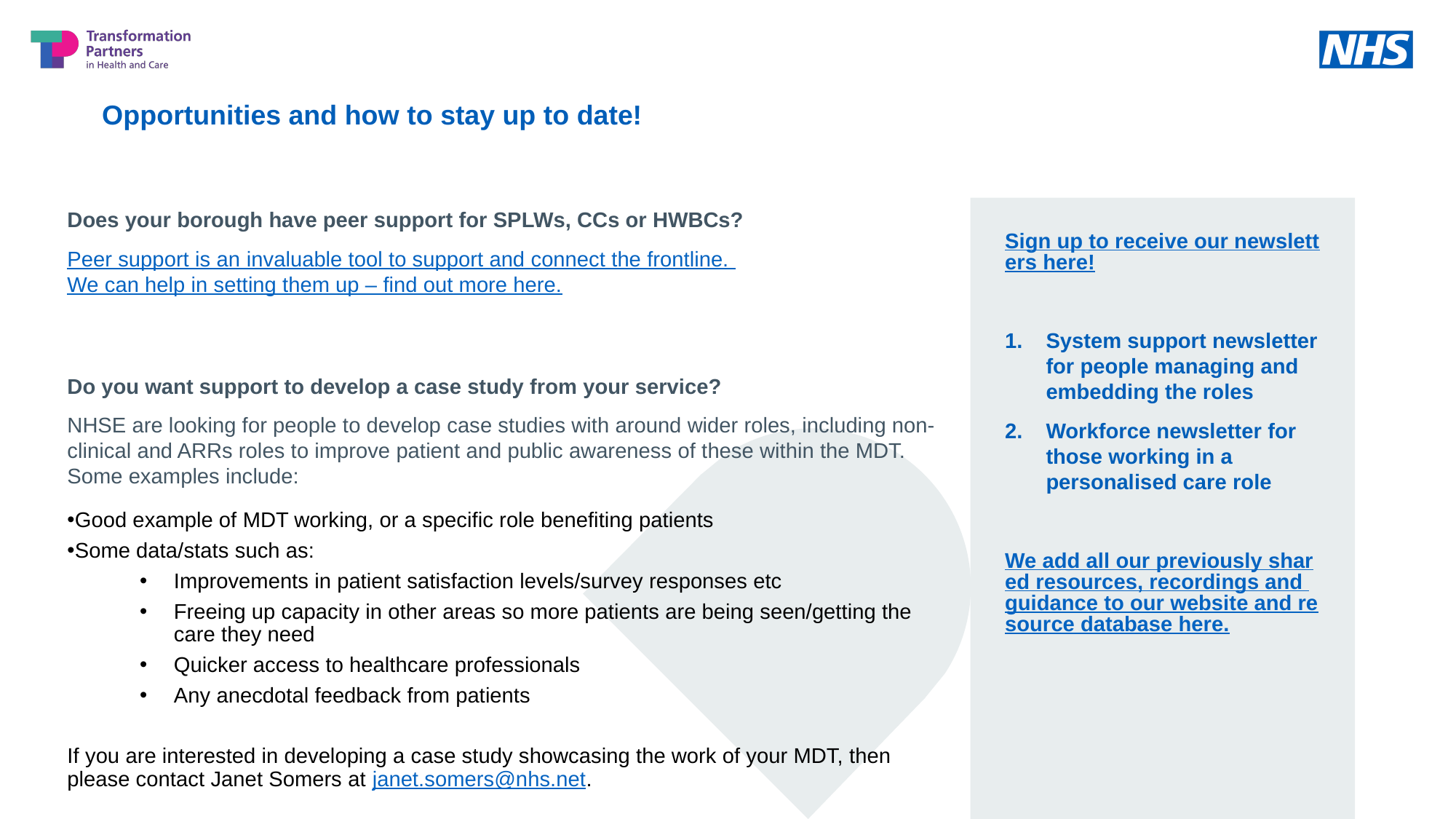

Opportunities and how to stay up to date!
Does your borough have peer support for SPLWs, CCs or HWBCs?
Peer support is an invaluable tool to support and connect the frontline. We can help in setting them up – find out more here.

Sign up to receive our newsletters here!

System support newsletter for people managing and embedding the roles
Workforce newsletter for those working in a personalised care role

We add all our previously shared resources, recordings and guidance to our website and resource database here.

Do you want support to develop a case study from your service?
NHSE are looking for people to develop case studies with around wider roles, including non-clinical and ARRs roles to improve patient and public awareness of these within the MDT. Some examples include:
Good example of MDT working, or a specific role benefiting patients
Some data/stats such as:
Improvements in patient satisfaction levels/survey responses etc
Freeing up capacity in other areas so more patients are being seen/getting the care they need
Quicker access to healthcare professionals
Any anecdotal feedback from patients

If you are interested in developing a case study showcasing the work of your MDT, then please contact Janet Somers at janet.somers@nhs.net.